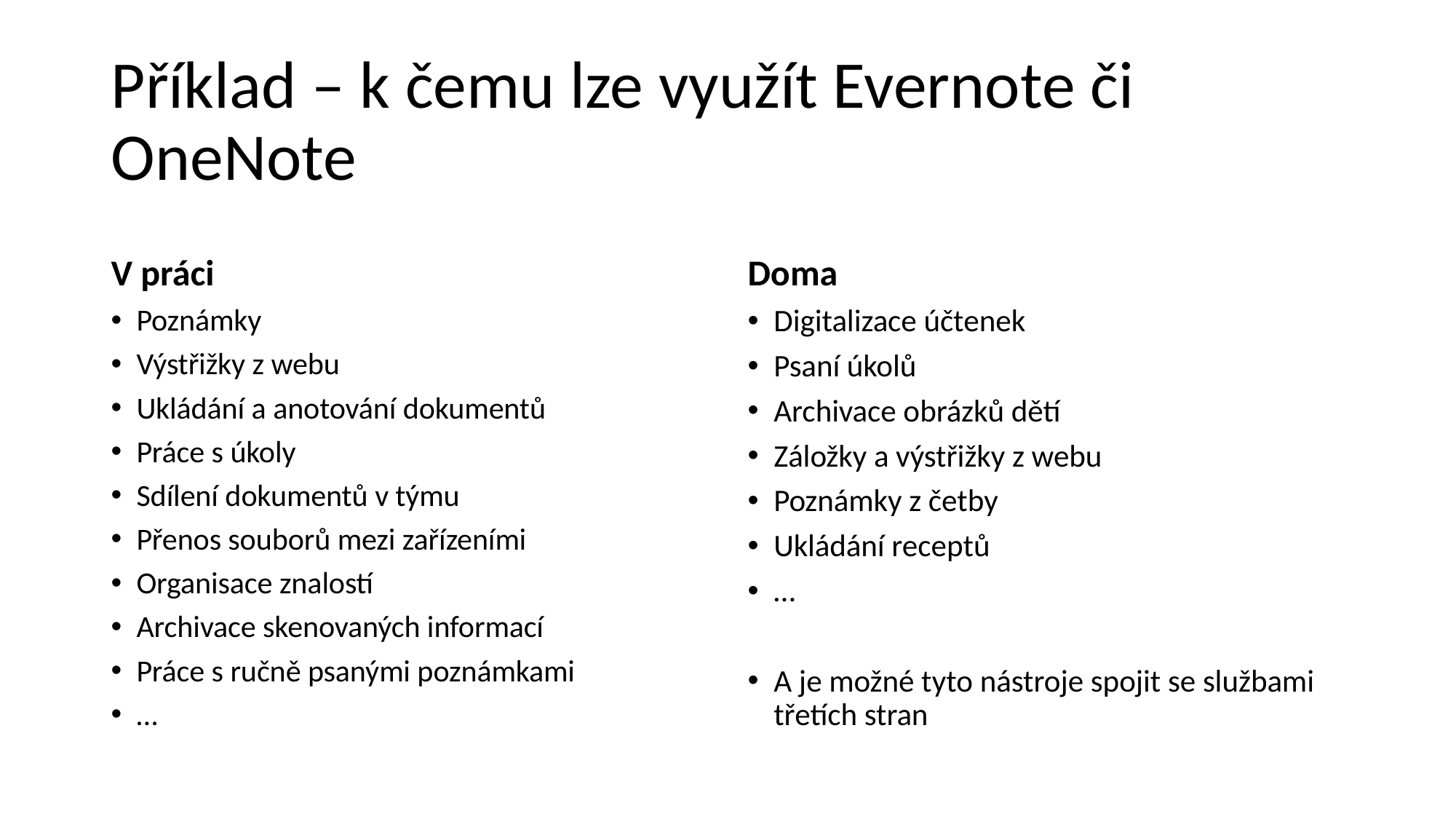

# Příklad – k čemu lze využít Evernote či OneNote
V práci
Doma
Poznámky
Výstřižky z webu
Ukládání a anotování dokumentů
Práce s úkoly
Sdílení dokumentů v týmu
Přenos souborů mezi zařízeními
Organisace znalostí
Archivace skenovaných informací
Práce s ručně psanými poznámkami
…

Digitalizace účtenek
Psaní úkolů
Archivace obrázků dětí
Záložky a výstřižky z webu
Poznámky z četby
Ukládání receptů
…

A je možné tyto nástroje spojit se službami třetích stran